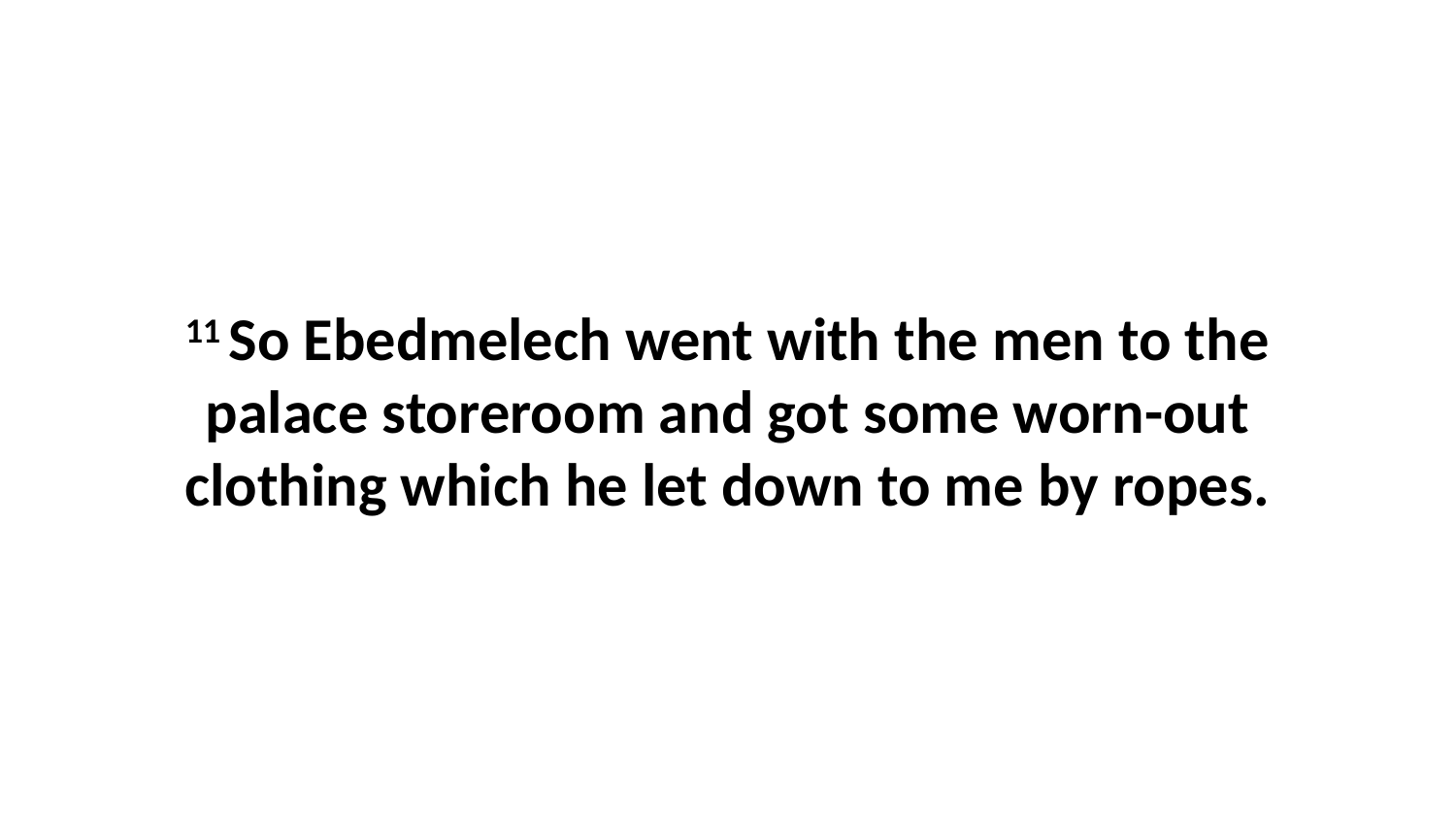

11 So Ebedmelech went with the men to the palace storeroom and got some worn-out clothing which he let down to me by ropes.